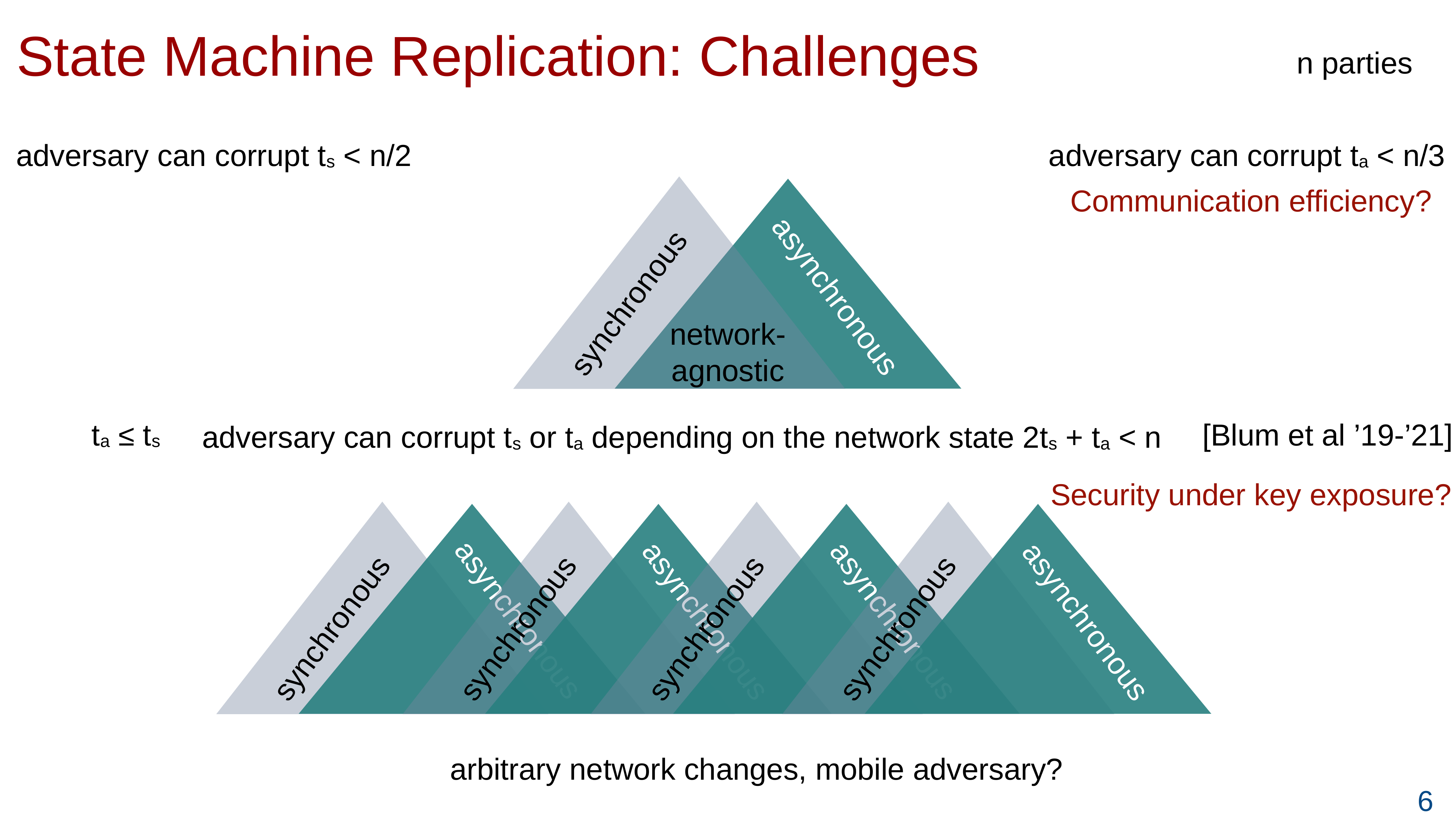

State Machine Replication: Challenges
n parties
adversary can corrupt ts < n/2
adversary can corrupt ta < n/3

synchronous
Communication efficiency?

asynchronous
network-agnostic
[Blum et al ’19-’21]
ta ≤ ts
adversary can corrupt ts or ta depending on the network state 2ts + ta < n
Security under key exposure?

synchronous

synchronous

synchronous

synchronous

asynchronous

asynchronous

asynchronous

asynchronous
arbitrary network changes, mobile adversary?
6